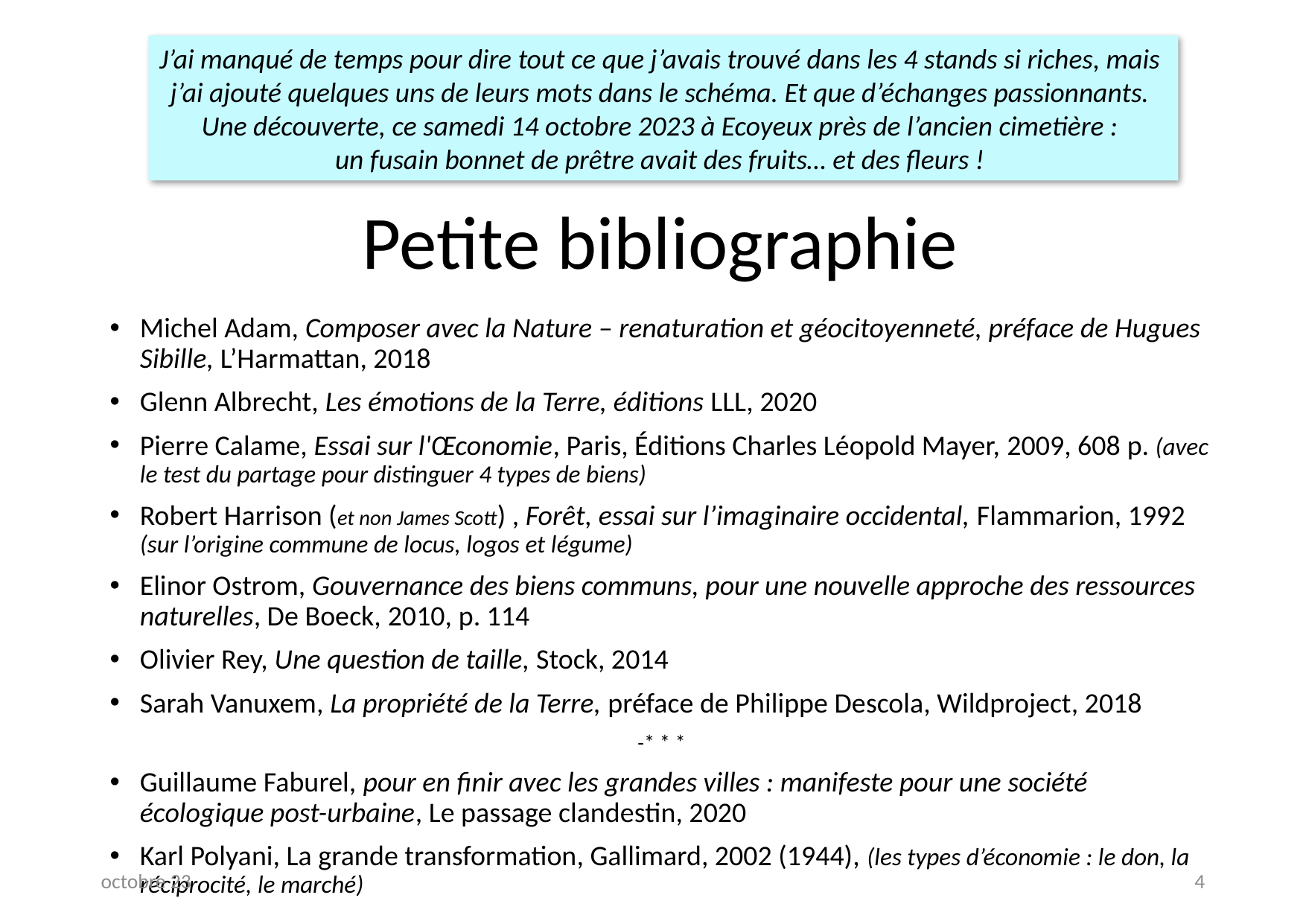

J’ai manqué de temps pour dire tout ce que j’avais trouvé dans les 4 stands si riches, mais
j’ai ajouté quelques uns de leurs mots dans le schéma. Et que d’échanges passionnants.
Une découverte, ce samedi 14 octobre 2023 à Ecoyeux près de l’ancien cimetière :
un fusain bonnet de prêtre avait des fruits… et des fleurs !
# Petite bibliographie
Michel Adam, Composer avec la Nature – renaturation et géocitoyenneté, préface de Hugues Sibille, L’Harmattan, 2018
Glenn Albrecht, Les émotions de la Terre, éditions LLL, 2020
Pierre Calame, Essai sur l'Œconomie, Paris, Éditions Charles Léopold Mayer, 2009, 608 p. (avec le test du partage pour distinguer 4 types de biens)
Robert Harrison (et non James Scott) , Forêt, essai sur l’imaginaire occidental, Flammarion, 1992  (sur l’origine commune de locus, logos et légume)
Elinor Ostrom, Gouvernance des biens communs, pour une nouvelle approche des ressources naturelles, De Boeck, 2010, p. 114
Olivier Rey, Une question de taille, Stock, 2014
Sarah Vanuxem, La propriété de la Terre, préface de Philippe Descola, Wildproject, 2018
-* * *
Guillaume Faburel, pour en finir avec les grandes villes : manifeste pour une société écologique post-urbaine, Le passage clandestin, 2020
Karl Polyani, La grande transformation, Gallimard, 2002 (1944), (les types d’économie : le don, la réciprocité, le marché)
octobre 23
4